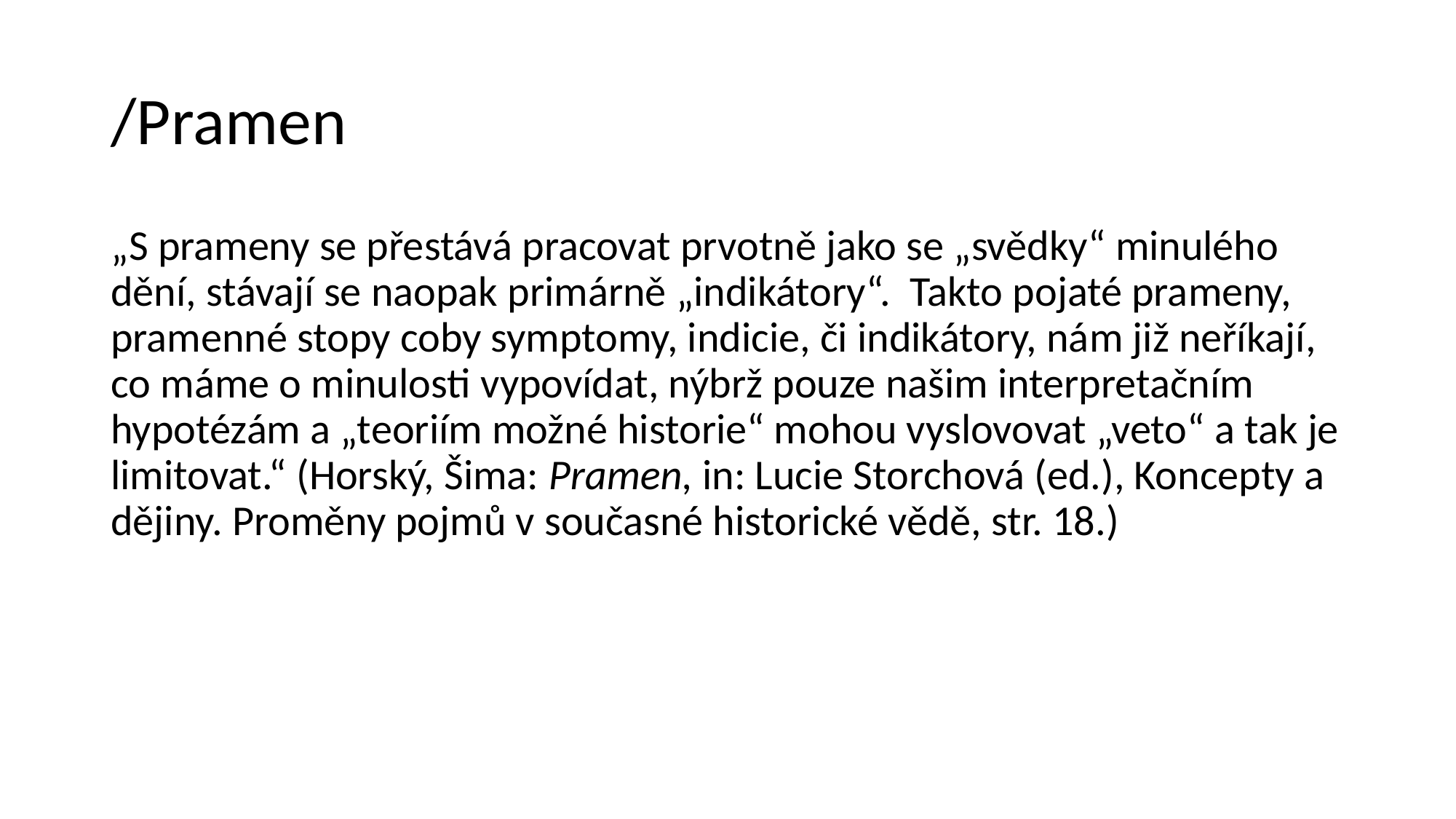

# /Pramen
„S prameny se přestává pracovat prvotně jako se „svědky“ minulého dění, stávají se naopak primárně „indikátory“.  Takto pojaté prameny, pramenné stopy coby symptomy, indicie, či indikátory, nám již neříkají, co máme o minulosti vypovídat, nýbrž pouze našim interpretačním hypotézám a „teoriím možné historie“ mohou vyslovovat „veto“ a tak je limitovat.“ (Horský, Šima: Pramen, in: Lucie Storchová (ed.), Koncepty a dějiny. Proměny pojmů v současné historické vědě, str. 18.)